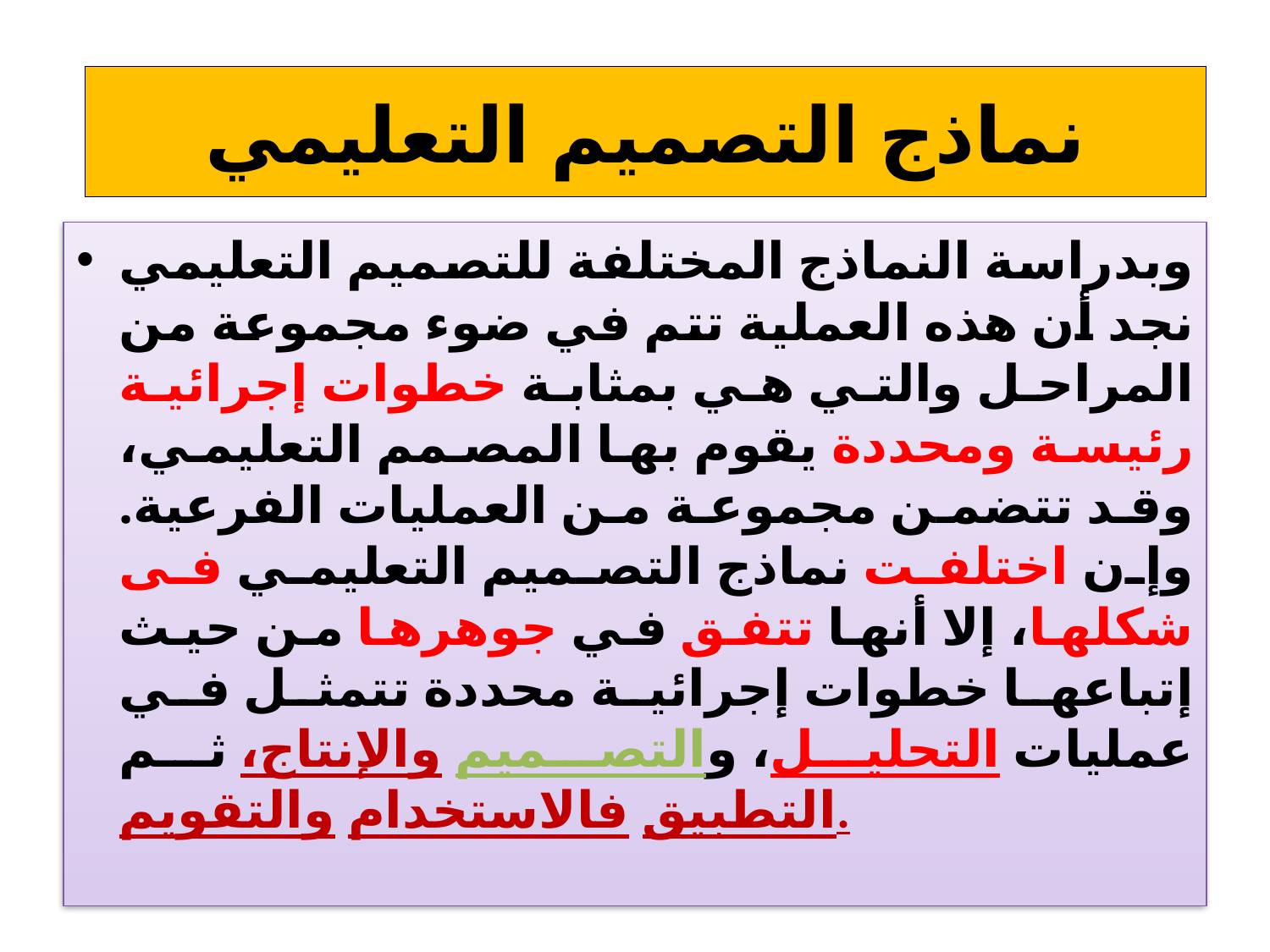

# نماذج التصميم التعليمي
وبدراسة النماذج المختلفة للتصميم التعليمي نجد أن هذه العملية تتم في ضوء مجموعة من المراحل والتي هي بمثابة خطوات إجرائية رئيسة ومحددة يقوم بها المصمم التعليمي، وقد تتضمن مجموعة من العمليات الفرعية. وإن اختلفت نماذج التصميم التعليمي فى شكلها، إلا أنها تتفق في جوهرها من حيث إتباعها خطوات إجرائية محددة تتمثل في عمليات التحليل، والتصميم والإنتاج، ثم التطبيق فالاستخدام والتقويم.